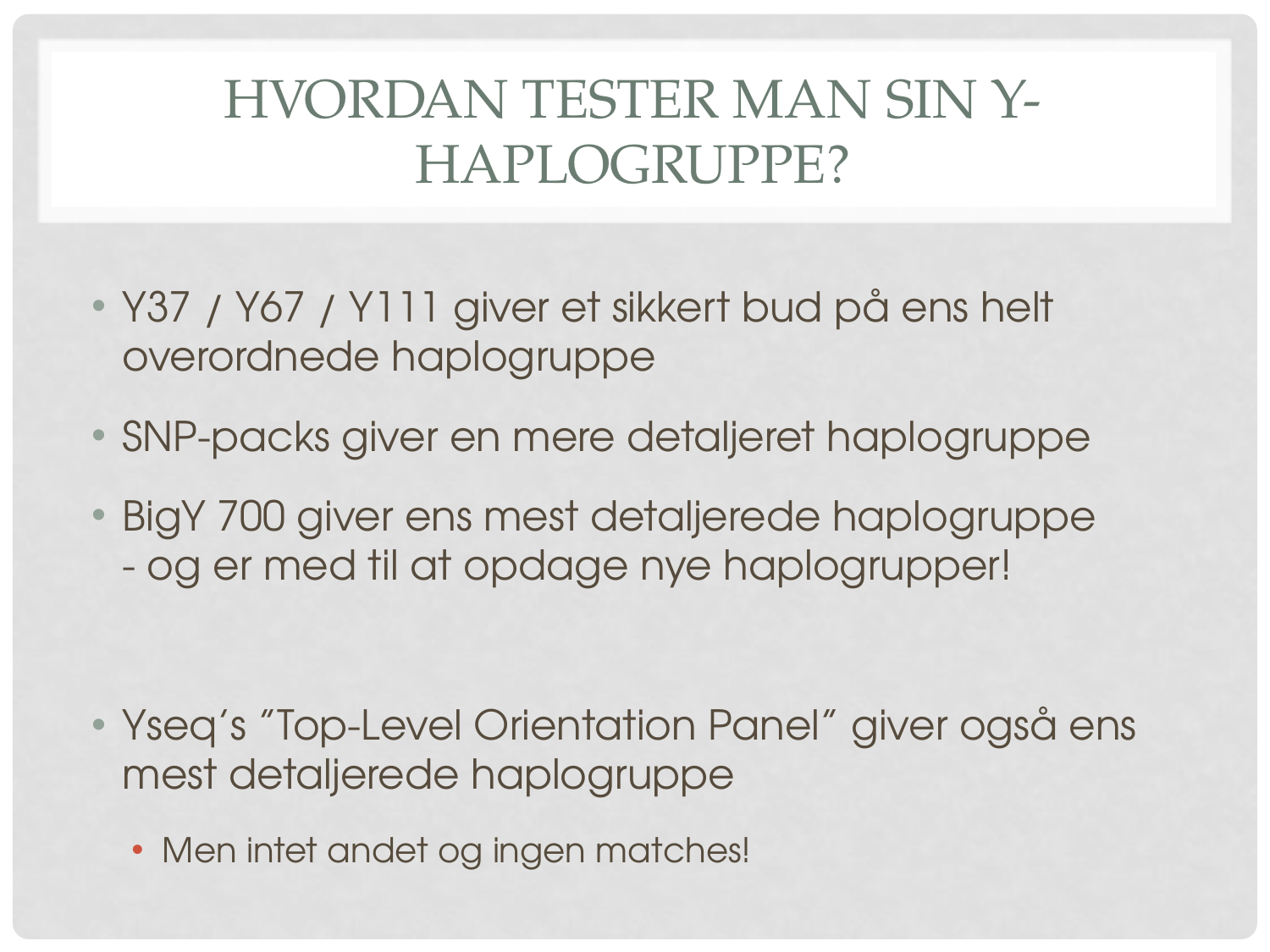

# Hvordan tester man sin Y-haplogruppe?
Y37 / Y67 / Y111 giver et sikkert bud på ens helt overordnede haplogruppe
SNP-packs giver en mere detaljeret haplogruppe
BigY 700 giver ens mest detaljerede haplogruppe
- og er med til at opdage nye haplogrupper!

Yseq’s ”Top-Level Orientation Panel” giver også ens mest detaljerede haplogruppe
Men intet andet og ingen matches!